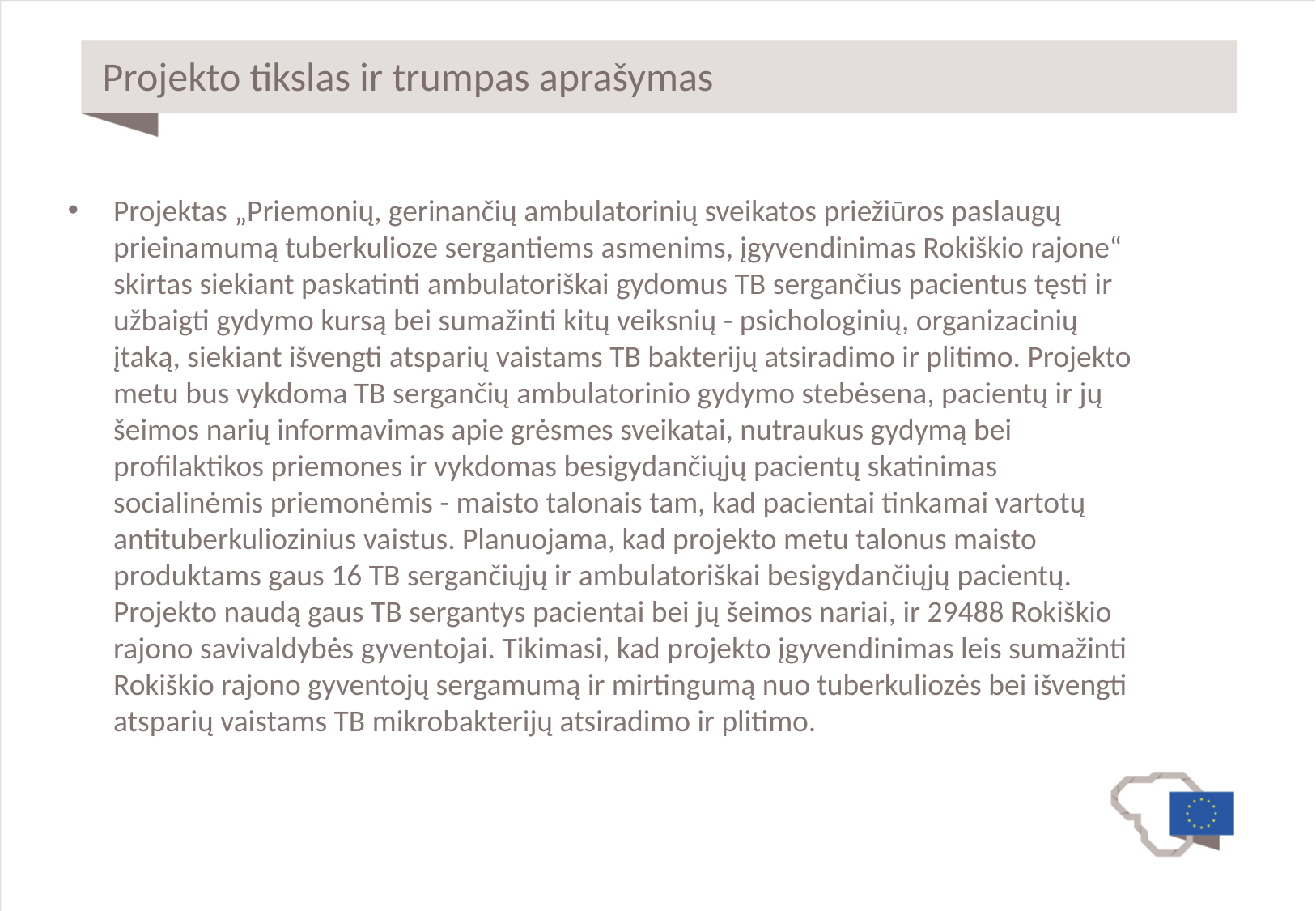

# Projekto tikslas ir trumpas aprašymas
Projektas „Priemonių, gerinančių ambulatorinių sveikatos priežiūros paslaugų prieinamumą tuberkulioze sergantiems asmenims, įgyvendinimas Rokiškio rajone“ skirtas siekiant paskatinti ambulatoriškai gydomus TB sergančius pacientus tęsti ir užbaigti gydymo kursą bei sumažinti kitų veiksnių - psichologinių, organizacinių įtaką, siekiant išvengti atsparių vaistams TB bakterijų atsiradimo ir plitimo. Projekto metu bus vykdoma TB sergančių ambulatorinio gydymo stebėsena, pacientų ir jų šeimos narių informavimas apie grėsmes sveikatai, nutraukus gydymą bei profilaktikos priemones ir vykdomas besigydančiųjų pacientų skatinimas socialinėmis priemonėmis - maisto talonais tam, kad pacientai tinkamai vartotų antituberkuliozinius vaistus. Planuojama, kad projekto metu talonus maisto produktams gaus 16 TB sergančiųjų ir ambulatoriškai besigydančiųjų pacientų. Projekto naudą gaus TB sergantys pacientai bei jų šeimos nariai, ir 29488 Rokiškio rajono savivaldybės gyventojai. Tikimasi, kad projekto įgyvendinimas leis sumažinti Rokiškio rajono gyventojų sergamumą ir mirtingumą nuo tuberkuliozės bei išvengti atsparių vaistams TB mikrobakterijų atsiradimo ir plitimo.